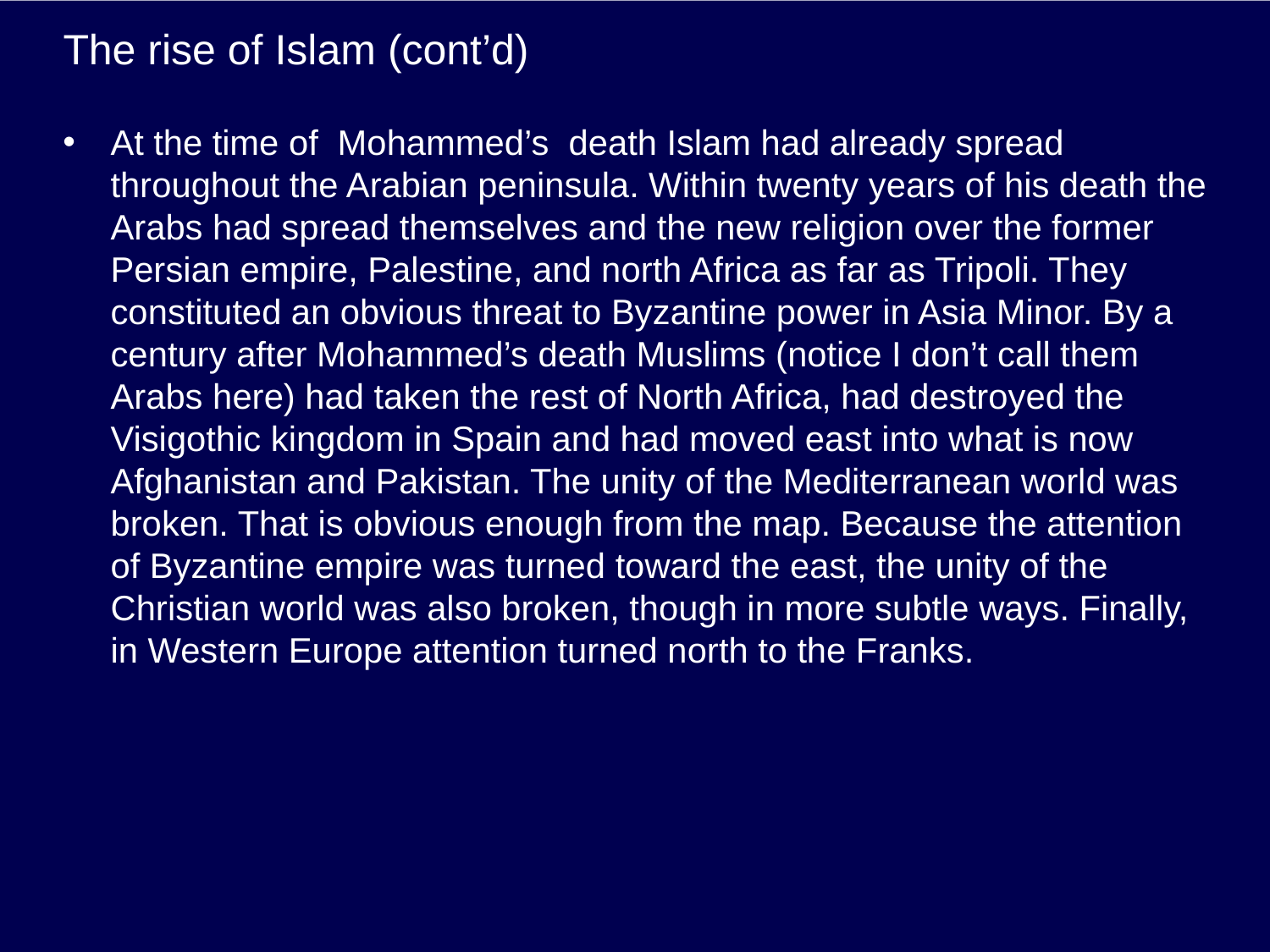

# The rise of Islam (cont’d)
At the time of  Mohammed’s  death Islam had already spread throughout the Arabian peninsula. Within twenty years of his death the Arabs had spread themselves and the new religion over the former Persian empire, Palestine, and north Africa as far as Tripoli. They constituted an obvious threat to Byzantine power in Asia Minor. By a century after Mohammed’s death Muslims (notice I don’t call them Arabs here) had taken the rest of North Africa, had destroyed the Visigothic kingdom in Spain and had moved east into what is now Afghanistan and Pakistan. The unity of the Mediterranean world was broken. That is obvious enough from the map. Because the attention of Byzantine empire was turned toward the east, the unity of the Christian world was also broken, though in more subtle ways. Finally, in Western Europe attention turned north to the Franks.